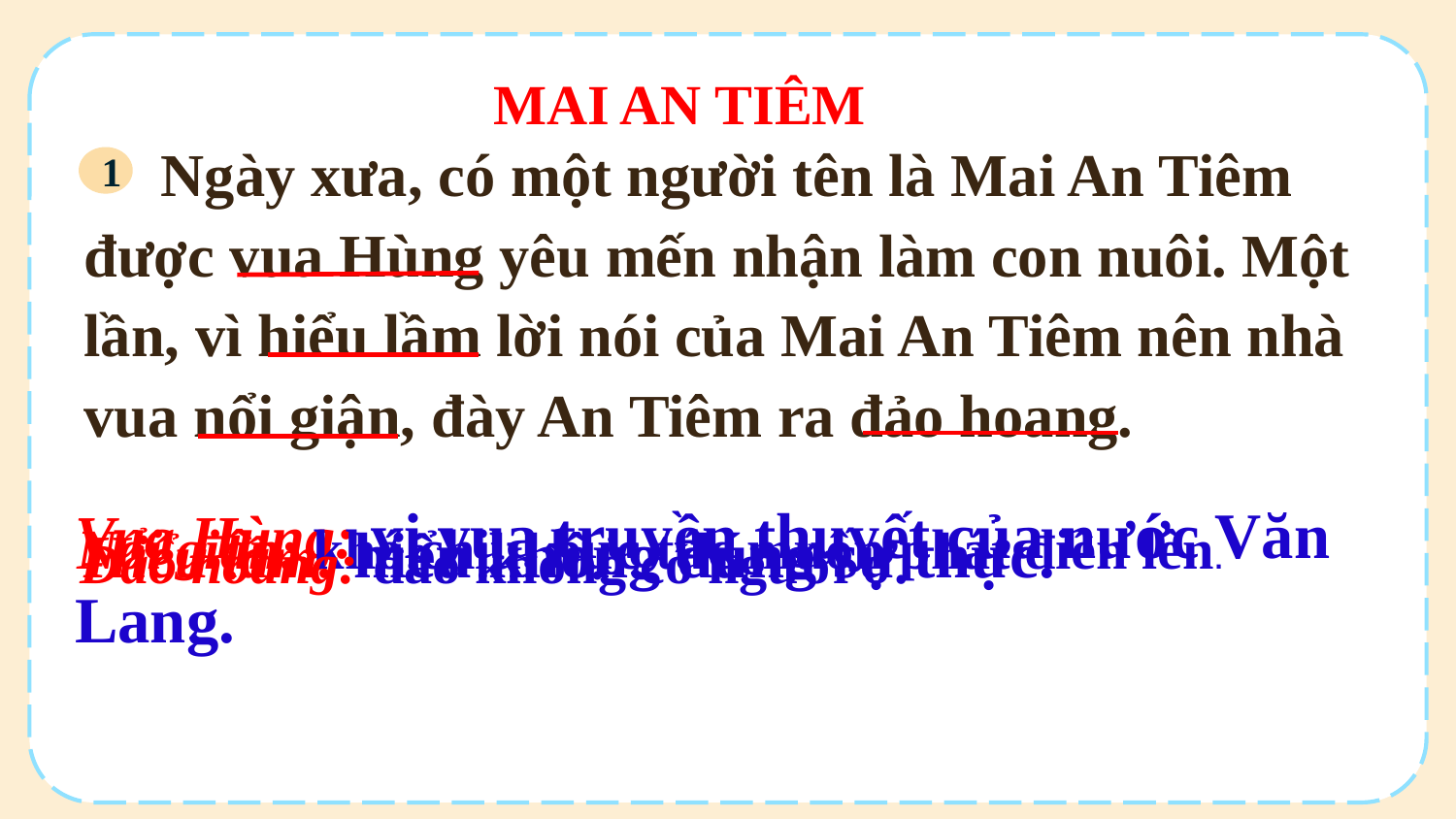

MAI AN TIÊM
     Ngày xưa, có một người tên là Mai An Tiêm được vua Hùng yêu mến nhận làm con nuôi. Một lần, vì hiểu lầm lời nói của Mai An Tiêm nên nhà vua nổi giận, đày An Tiêm ra đảo hoang.
1
Vua Hùng: vị vua truyền thuyết của nước Văn Lang.
Nổi giận: khó chịu, bực tức muốn phát điên lên.
Hiểu lầm: hiểu không đúng sự thực.
Đảo hoang: đảo không có người ở.